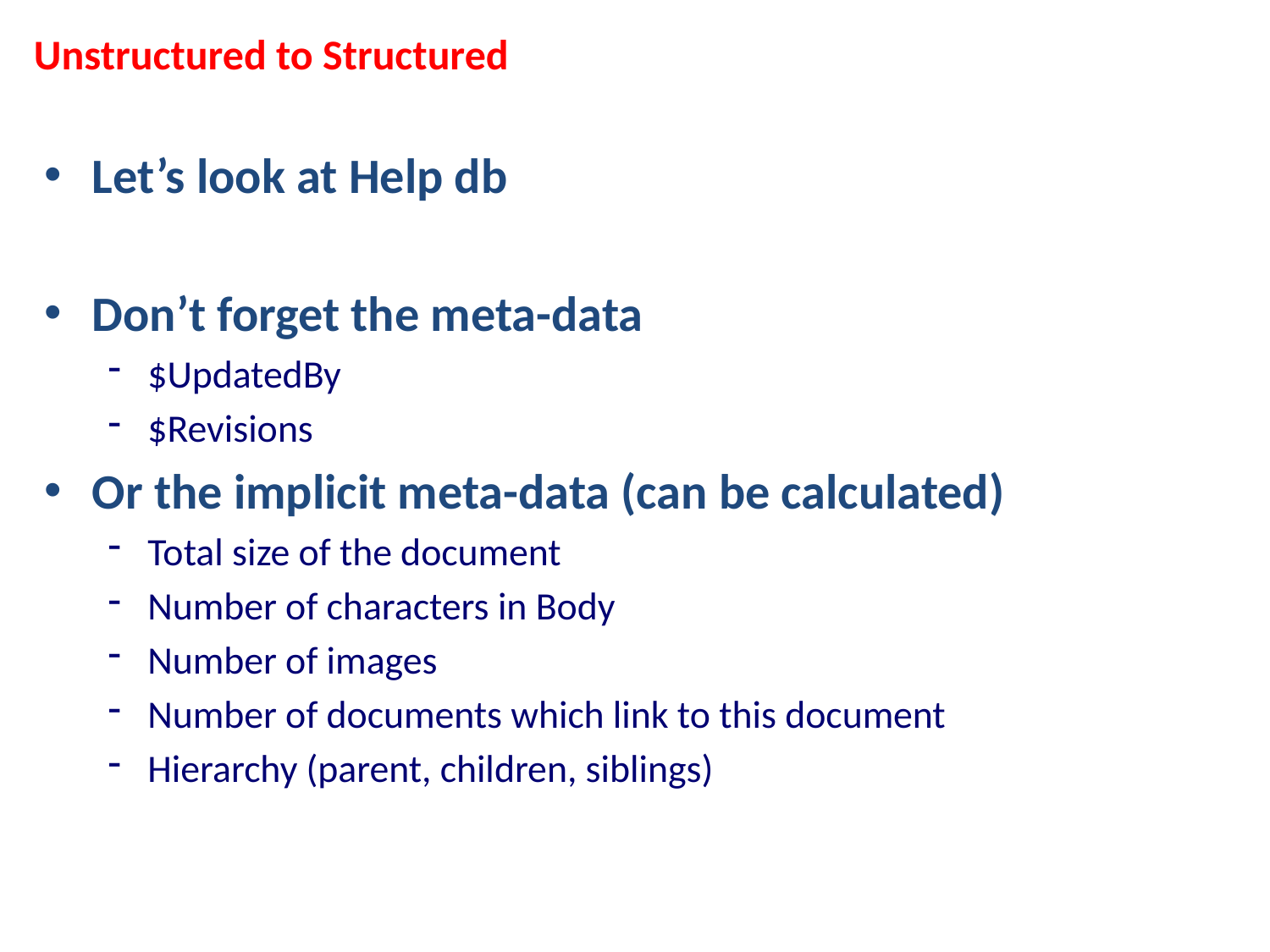

Unstructured to Structured
Let’s look at Help db

Don’t forget the meta-data
$UpdatedBy
$Revisions
Or the implicit meta-data (can be calculated)
Total size of the document
Number of characters in Body
Number of images
Number of documents which link to this document
Hierarchy (parent, children, siblings)